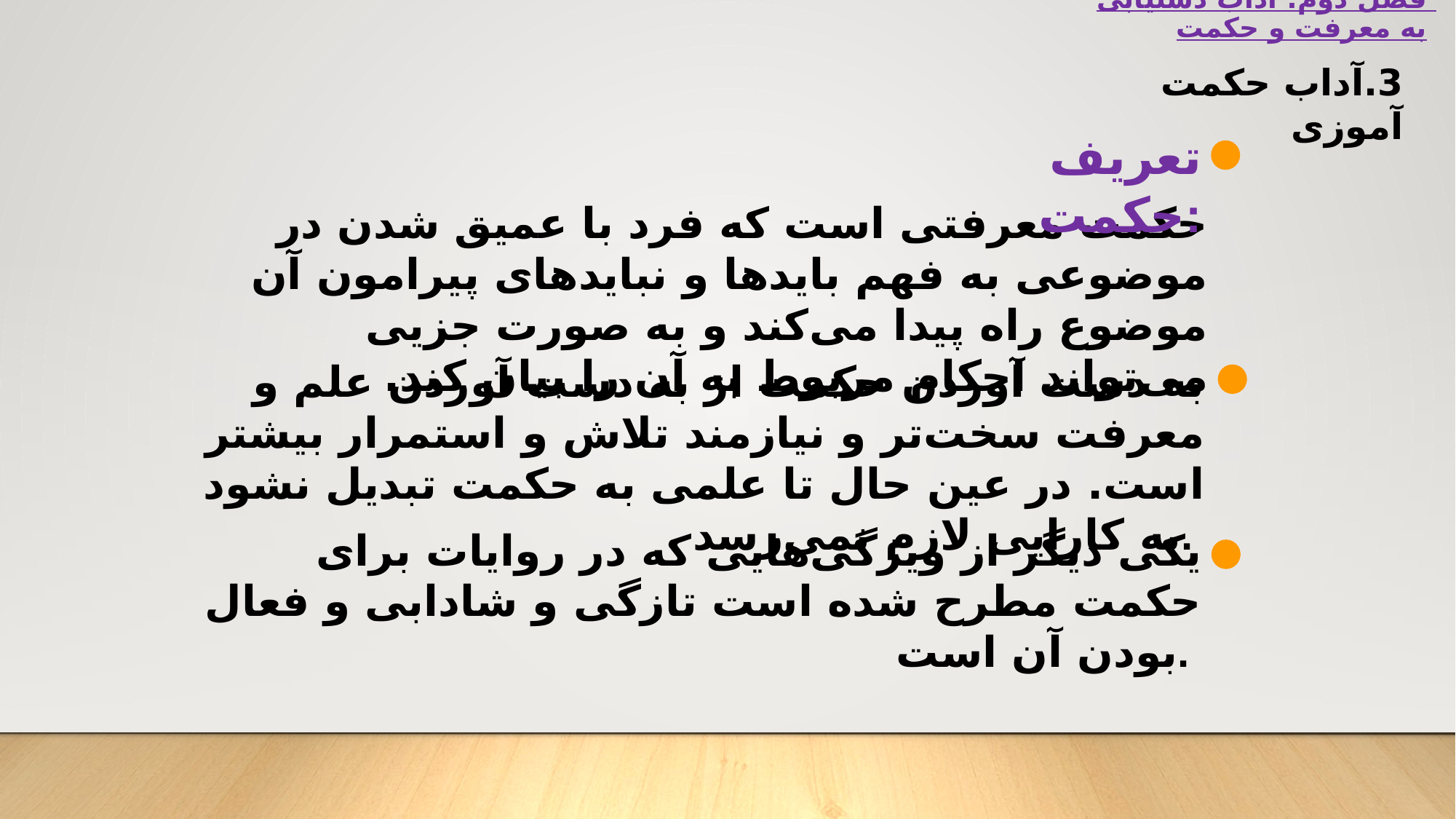

فصل دوم: آداب دستیابی به معرفت و حکمت
3.آداب حکمت آموزی
تعریف حکمت:

حکمت معرفتی است که فرد با عمیق شدن در موضوعی به فهم بایدها و نبایدهای پیرامون آن موضوع راه پیدا می‌کند و به صورت جزیی می‌تواند احکام مربوط به آن را بیان کند.
به دست آوردن حکمت از به دست آوردن علم و معرفت سخت‌تر و نیازمند تلاش و استمرار بیشتر است. در عین حال تا علمی به حکمت تبدیل نشود به کارایی لازم نمی‌رسد.

یکی دیگر از ویژگی‌هایی که در روایات برای حکمت مطرح شده است تازگی و شادابی و فعال بودن آن است.